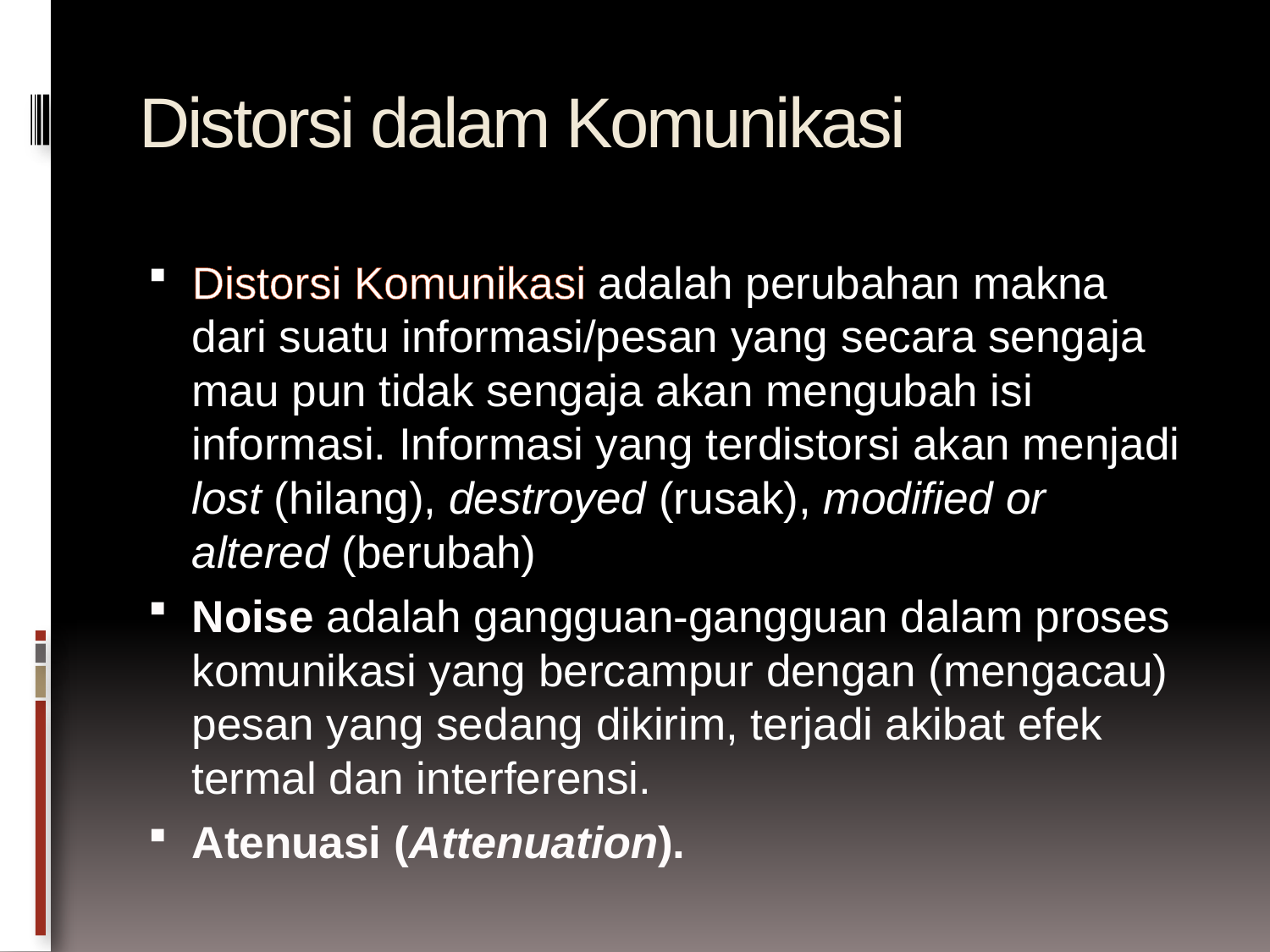

# Distorsi dalam Komunikasi
Distorsi Komunikasi adalah perubahan makna dari suatu informasi/pesan yang secara sengaja mau pun tidak sengaja akan mengubah isi informasi. Informasi yang terdistorsi akan menjadi lost (hilang), destroyed (rusak), modified or altered (berubah)
Noise adalah gangguan-gangguan dalam proses komunikasi yang bercampur dengan (mengacau) pesan yang sedang dikirim, terjadi akibat efek termal dan interferensi.
Atenuasi (Attenuation).